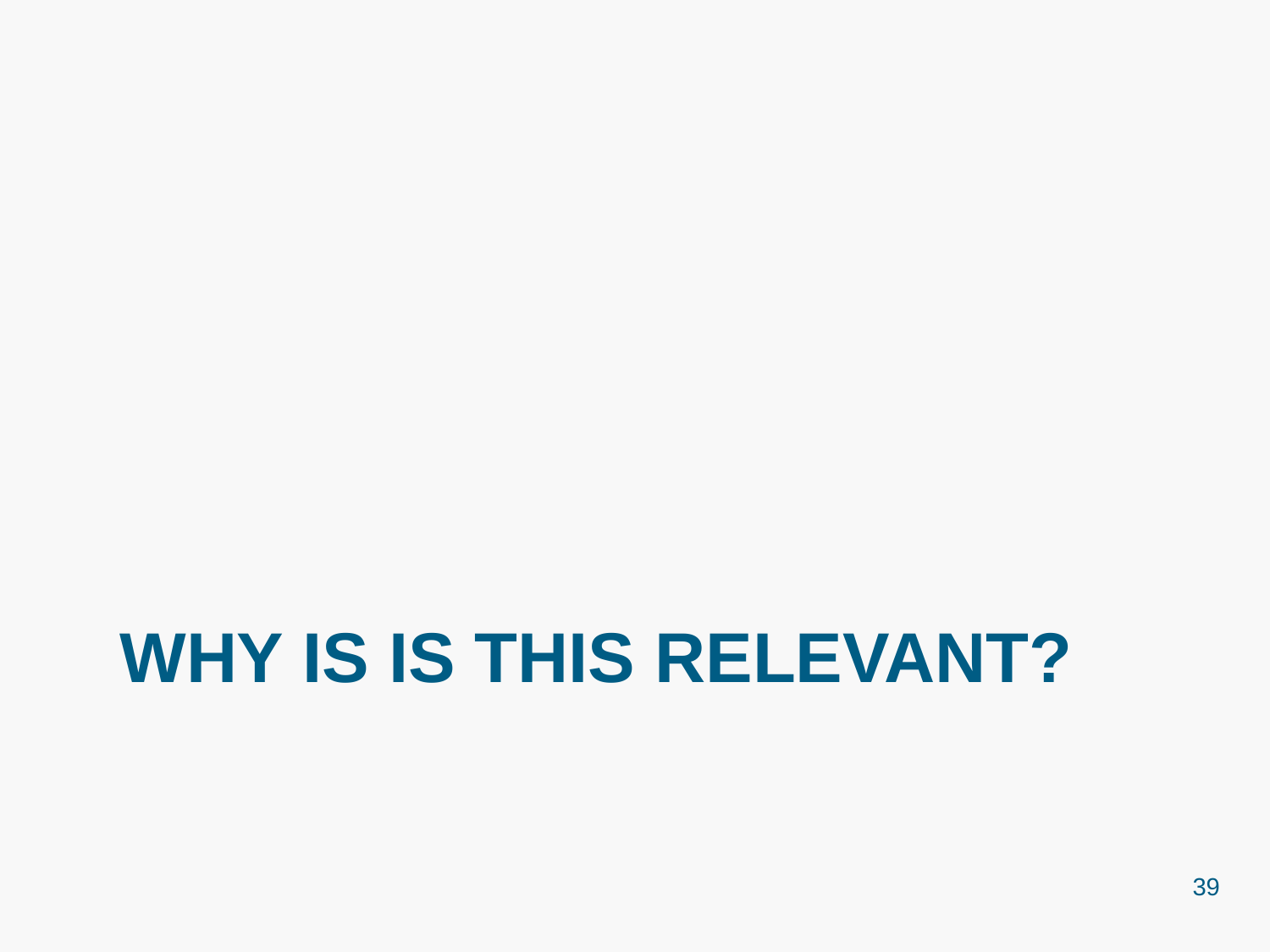

# why is IS this relevant?
39